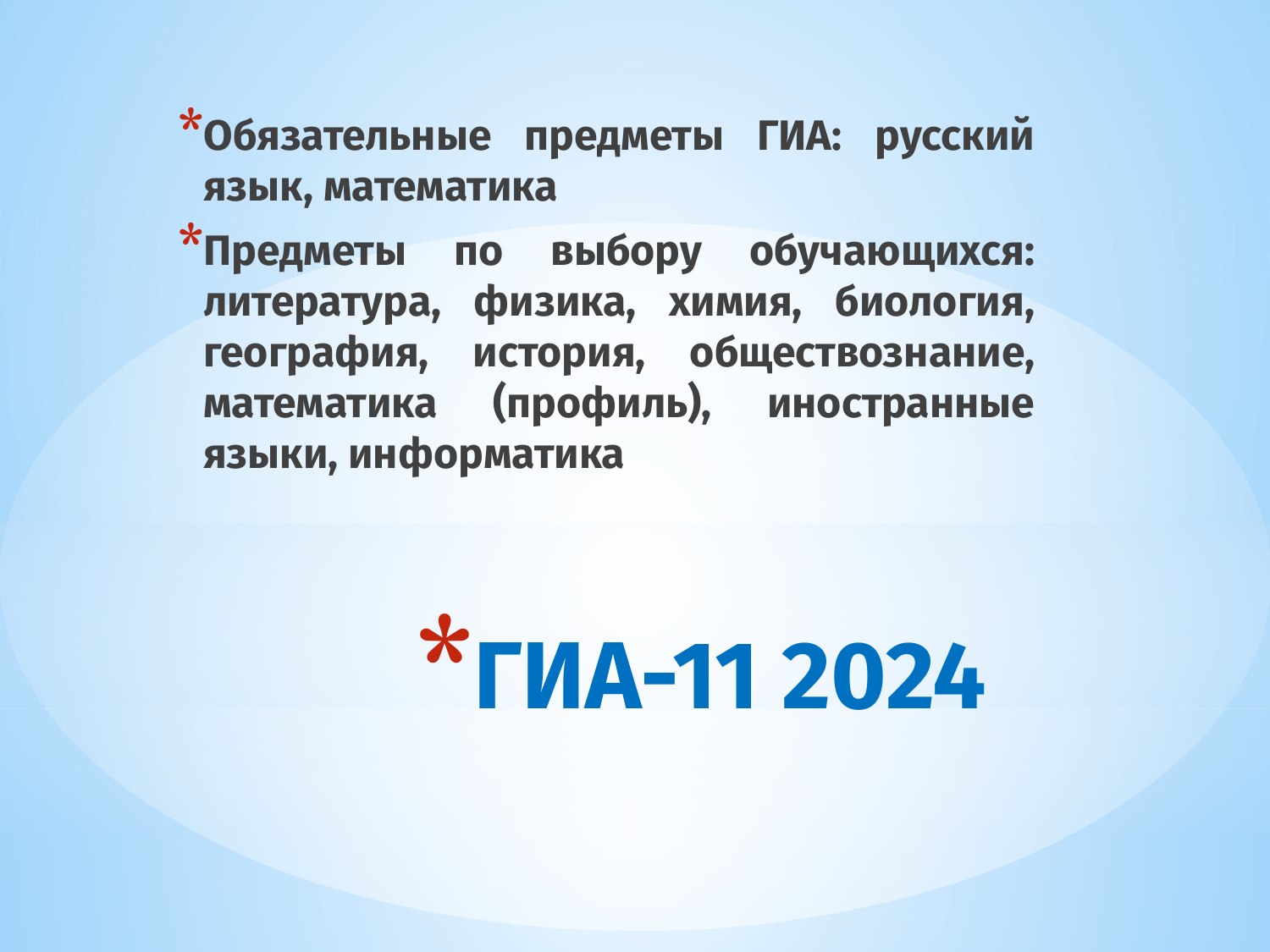

Обязательные предметы ГИА: русский язык, математика
Предметы по выбору обучающихся: литература, физика, химия, биология, география, история, обществознание, математика (профиль), иностранные языки, информатика
# ГИА-11 2024